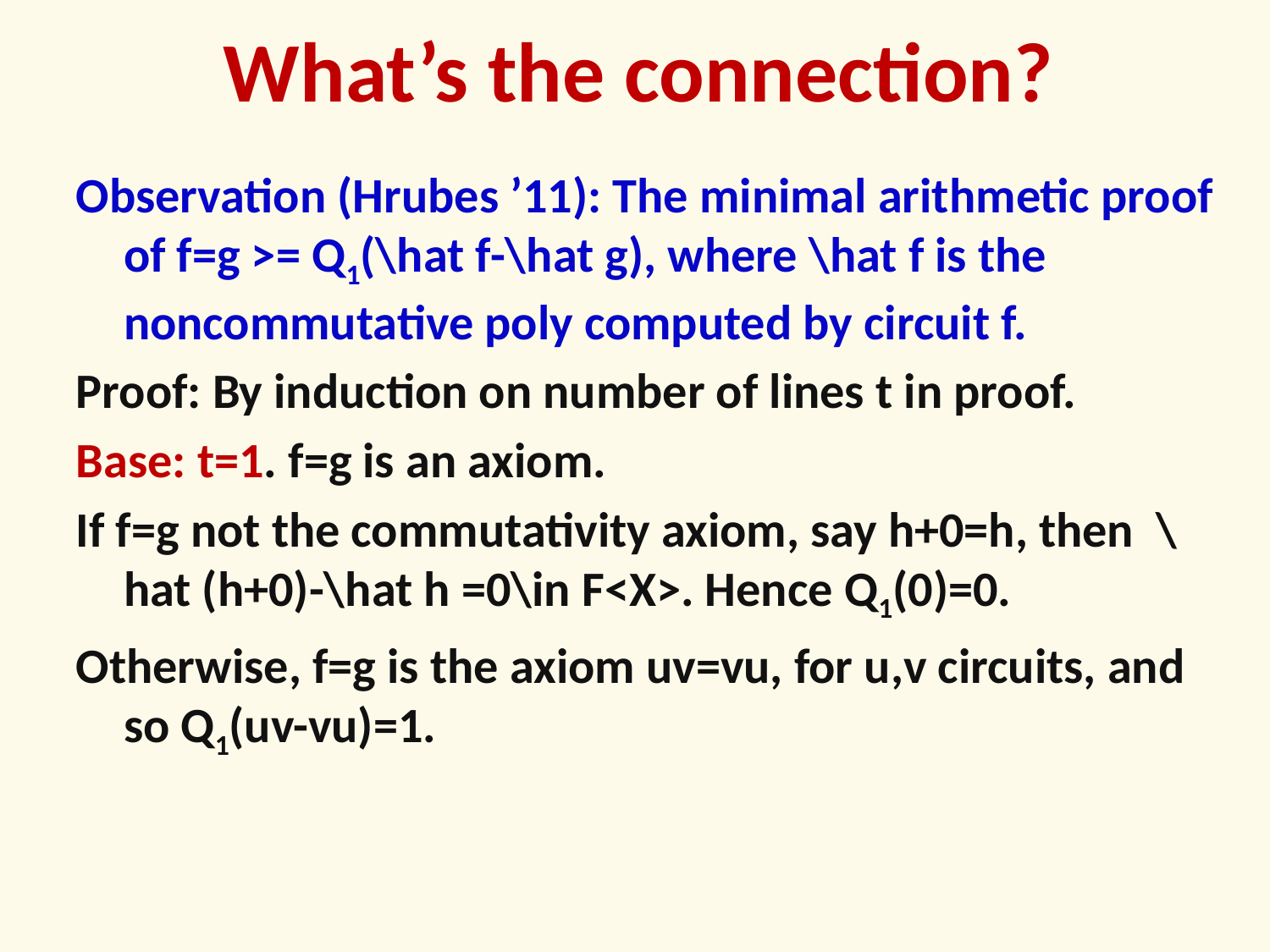

# What’s the connection?
Observation (Hrubes ’11): The minimal arithmetic proof of f=g >= Q1(\hat f-\hat g), where \hat f is the noncommutative poly computed by circuit f.
Proof: By induction on number of lines t in proof.
Base: t=1. f=g is an axiom.
If f=g not the commutativity axiom, say h+0=h, then  \hat (h+0)-\hat h =0\in F<X>. Hence Q1(0)=0.
Otherwise, f=g is the axiom uv=vu, for u,v circuits, and so Q1(uv-vu)=1.